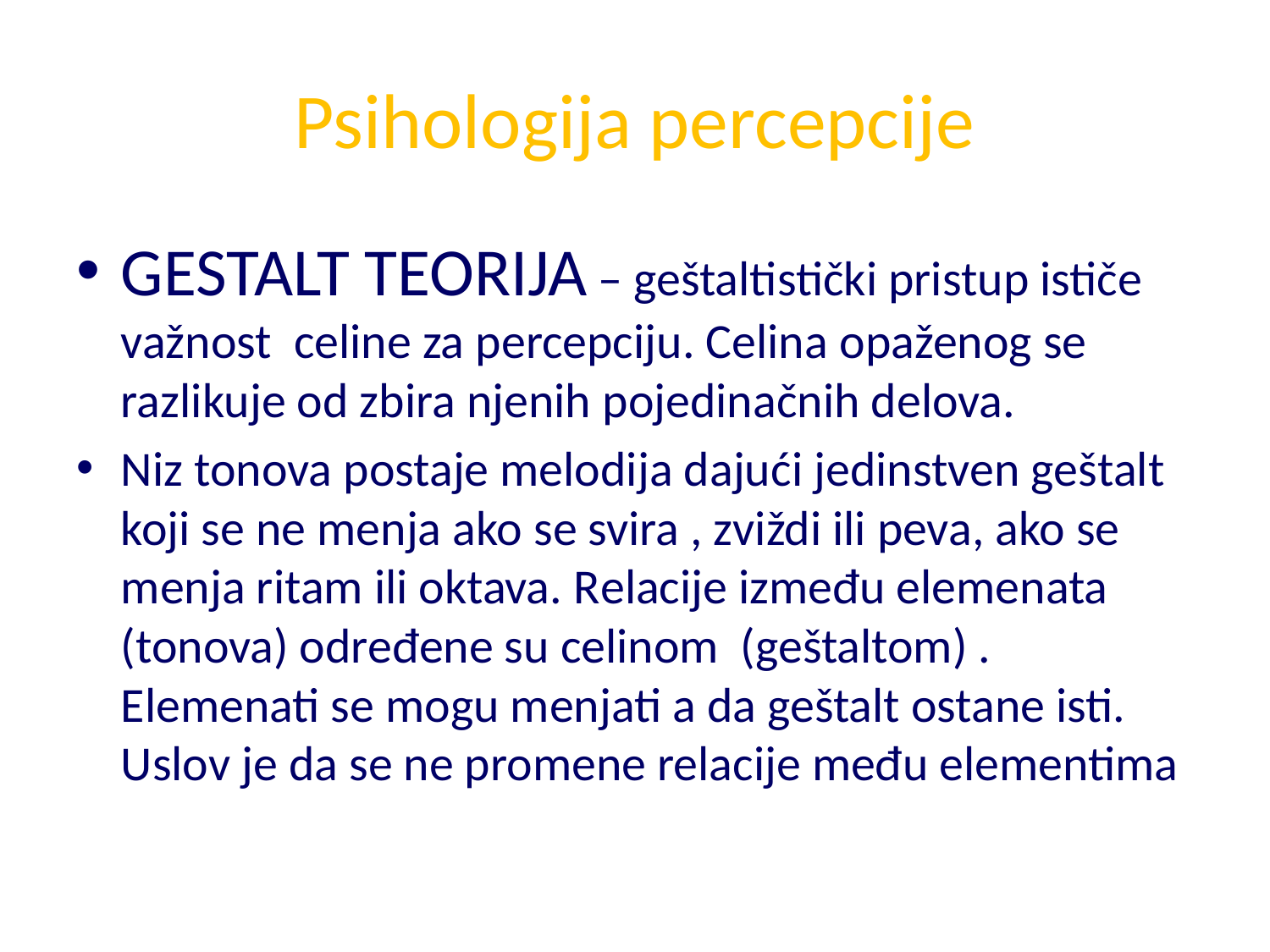

# Psihologija percepcije
GESTALT TEORIJA – geštaltistički pristup ističe važnost  celine za percepciju. Celina opaženog se razlikuje od zbira njenih pojedinačnih delova.
Niz tonova postaje melodija dajući jedinstven geštalt koji se ne menja ako se svira , zviždi ili peva, ako se menja ritam ili oktava. Relacije između elemenata (tonova) određene su celinom  (geštaltom) . Elemenati se mogu menjati a da geštalt ostane isti. Uslov je da se ne promene relacije među elementima